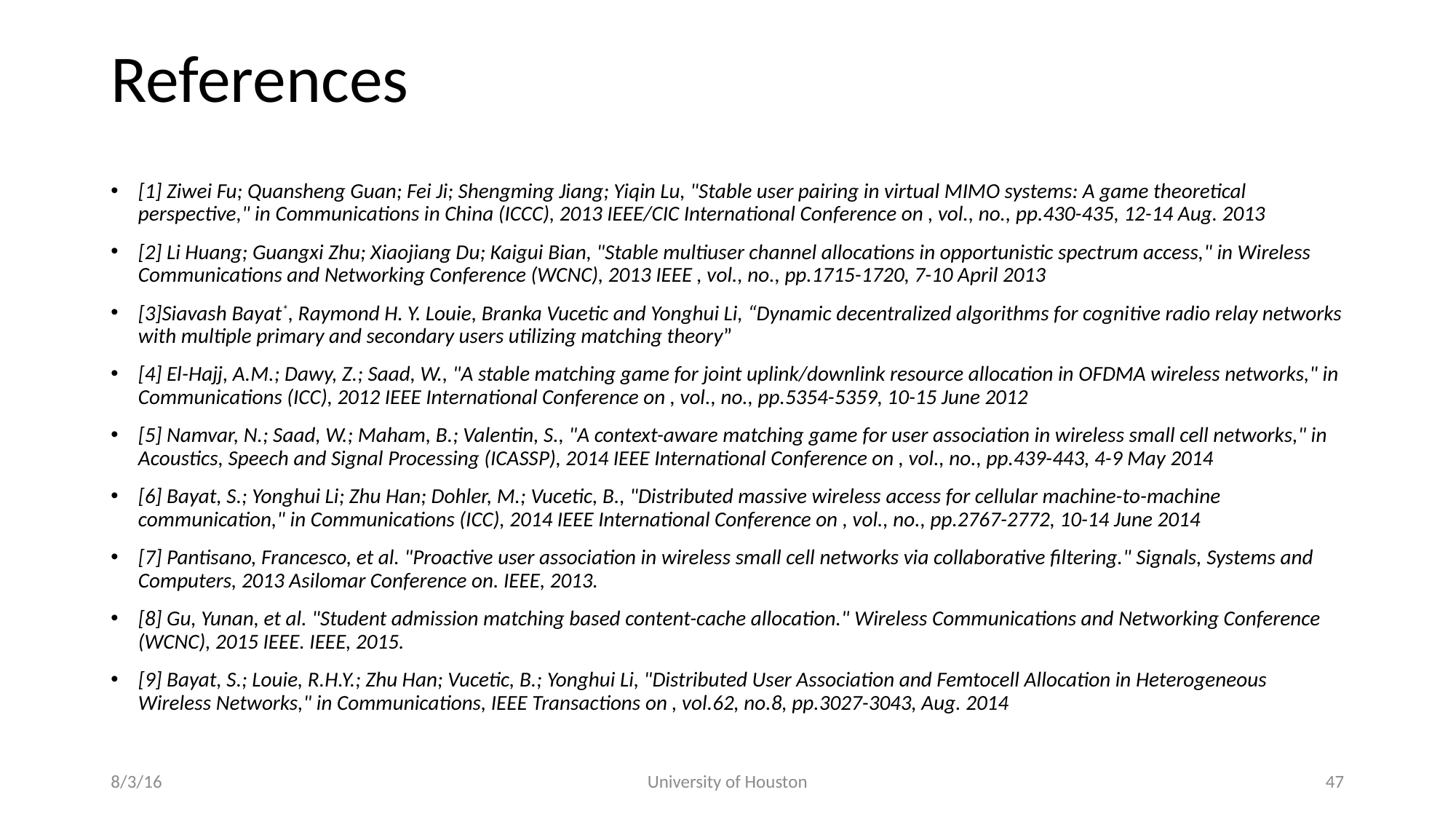

# References
[1] Ziwei Fu; Quansheng Guan; Fei Ji; Shengming Jiang; Yiqin Lu, "Stable user pairing in virtual MIMO systems: A game theoretical perspective," in Communications in China (ICCC), 2013 IEEE/CIC International Conference on , vol., no., pp.430-435, 12-14 Aug. 2013
[2] Li Huang; Guangxi Zhu; Xiaojiang Du; Kaigui Bian, "Stable multiuser channel allocations in opportunistic spectrum access," in Wireless Communications and Networking Conference (WCNC), 2013 IEEE , vol., no., pp.1715-1720, 7-10 April 2013
[3]Siavash Bayat*, Raymond H. Y. Louie, Branka Vucetic and Yonghui Li, “Dynamic decentralized algorithms for cognitive radio relay networks with multiple primary and secondary users utilizing matching theory”
[4] El-Hajj, A.M.; Dawy, Z.; Saad, W., "A stable matching game for joint uplink/downlink resource allocation in OFDMA wireless networks," in Communications (ICC), 2012 IEEE International Conference on , vol., no., pp.5354-5359, 10-15 June 2012
[5] Namvar, N.; Saad, W.; Maham, B.; Valentin, S., "A context-aware matching game for user association in wireless small cell networks," in Acoustics, Speech and Signal Processing (ICASSP), 2014 IEEE International Conference on , vol., no., pp.439-443, 4-9 May 2014
[6] Bayat, S.; Yonghui Li; Zhu Han; Dohler, M.; Vucetic, B., "Distributed massive wireless access for cellular machine-to-machine communication," in Communications (ICC), 2014 IEEE International Conference on , vol., no., pp.2767-2772, 10-14 June 2014
[7] Pantisano, Francesco, et al. "Proactive user association in wireless small cell networks via collaborative filtering." Signals, Systems and Computers, 2013 Asilomar Conference on. IEEE, 2013.
[8] Gu, Yunan, et al. "Student admission matching based content-cache allocation." Wireless Communications and Networking Conference (WCNC), 2015 IEEE. IEEE, 2015.
[9] Bayat, S.; Louie, R.H.Y.; Zhu Han; Vucetic, B.; Yonghui Li, "Distributed User Association and Femtocell Allocation in Heterogeneous Wireless Networks," in Communications, IEEE Transactions on , vol.62, no.8, pp.3027-3043, Aug. 2014

8/3/16
University of Houston
47